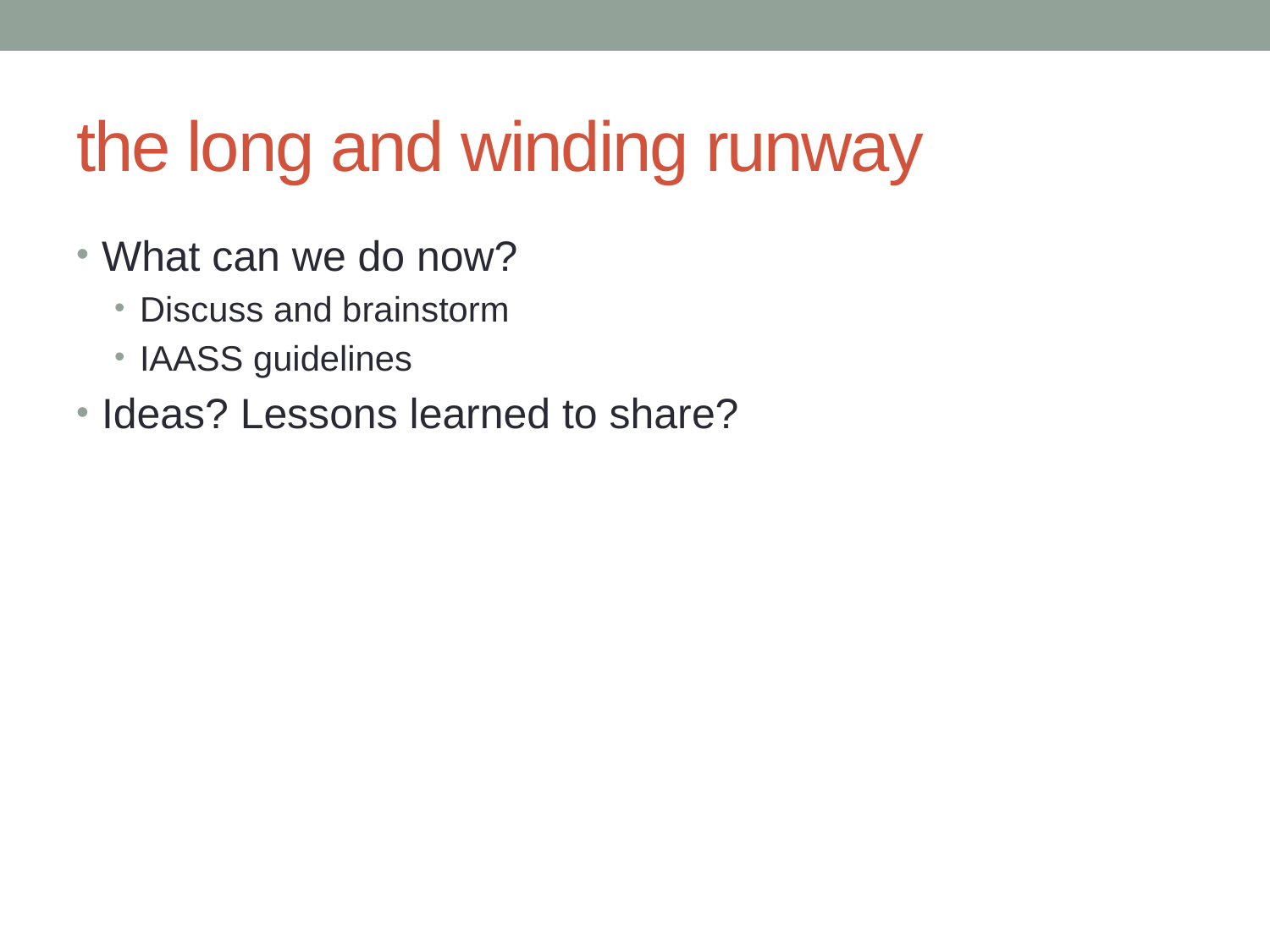

# the long and winding runway
What can we do now?
Discuss and brainstorm
IAASS guidelines
Ideas? Lessons learned to share?